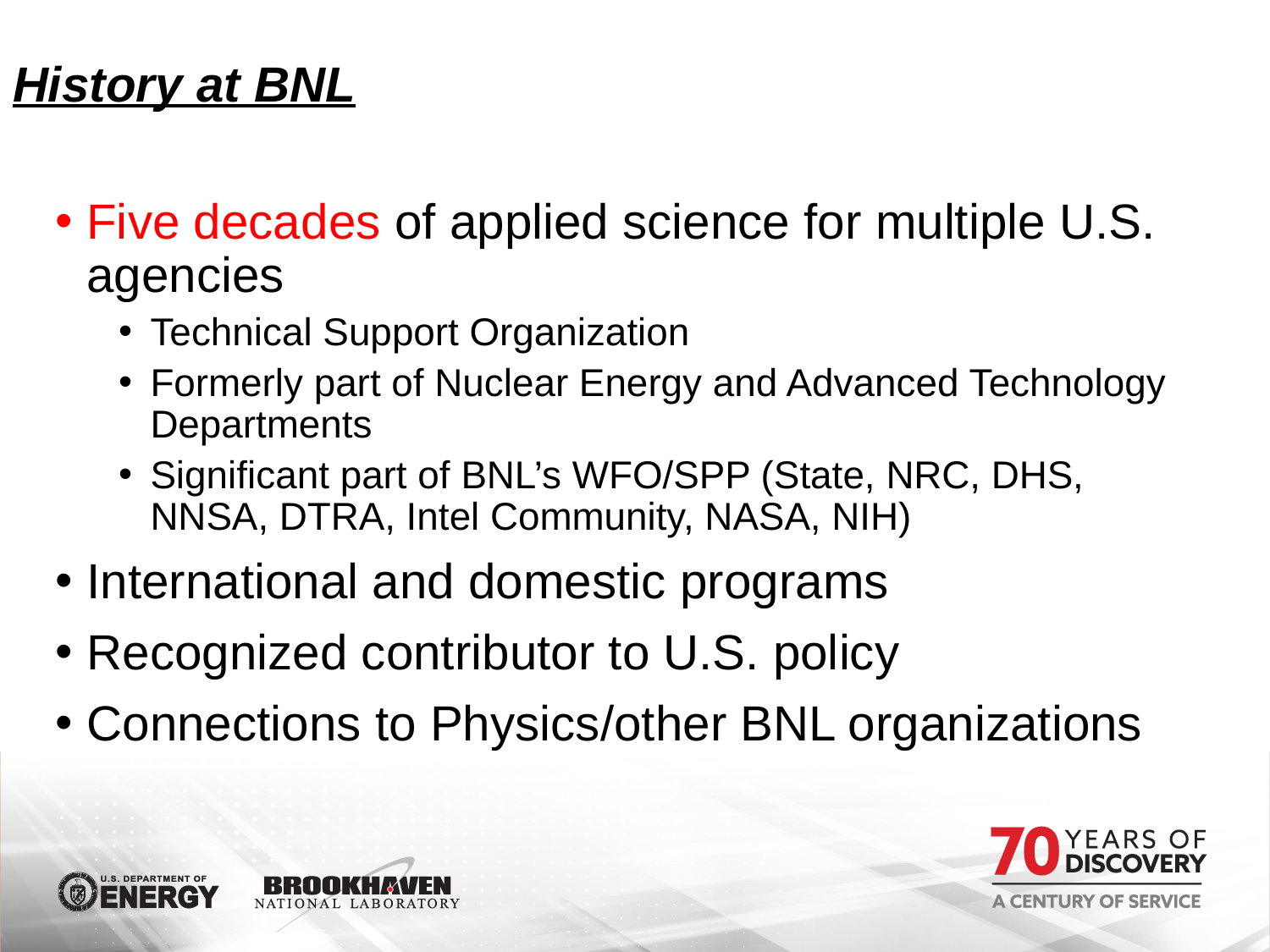

# History at BNL
Five decades of applied science for multiple U.S. agencies
Technical Support Organization
Formerly part of Nuclear Energy and Advanced Technology Departments
Significant part of BNL’s WFO/SPP (State, NRC, DHS, NNSA, DTRA, Intel Community, NASA, NIH)
International and domestic programs
Recognized contributor to U.S. policy
Connections to Physics/other BNL organizations